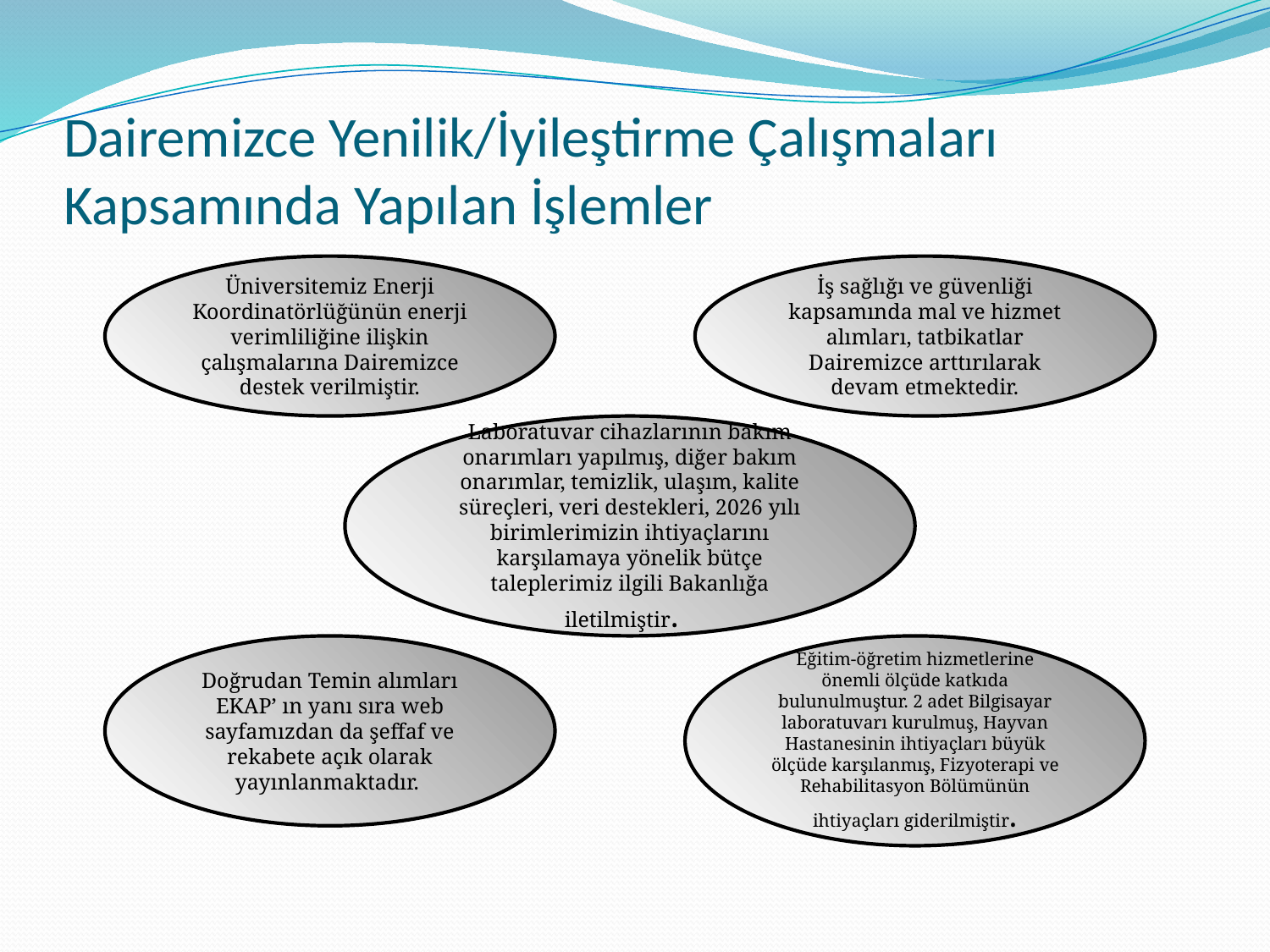

# Dairemizce Yenilik/İyileştirme Çalışmaları Kapsamında Yapılan İşlemler
                         .
Üniversitemiz Enerji Koordinatörlüğünün enerji verimliliğine ilişkin çalışmalarına Dairemizce destek verilmiştir.
İş sağlığı ve güvenliği kapsamında mal ve hizmet alımları, tatbikatlar Dairemizce arttırılarak devam etmektedir.
Laboratuvar cihazlarının bakım onarımları yapılmış, diğer bakım onarımlar, temizlik, ulaşım, kalite süreçleri, veri destekleri, 2026 yılı birimlerimizin ihtiyaçlarını karşılamaya yönelik bütçe taleplerimiz ilgili Bakanlığa iletilmiştir.
Doğrudan Temin alımları EKAP’ ın yanı sıra web sayfamızdan da şeffaf ve rekabete açık olarak yayınlanmaktadır.
Eğitim-öğretim hizmetlerine önemli ölçüde katkıda bulunulmuştur. 2 adet Bilgisayar laboratuvarı kurulmuş, Hayvan Hastanesinin ihtiyaçları büyük ölçüde karşılanmış, Fizyoterapi ve Rehabilitasyon Bölümünün ihtiyaçları giderilmiştir.